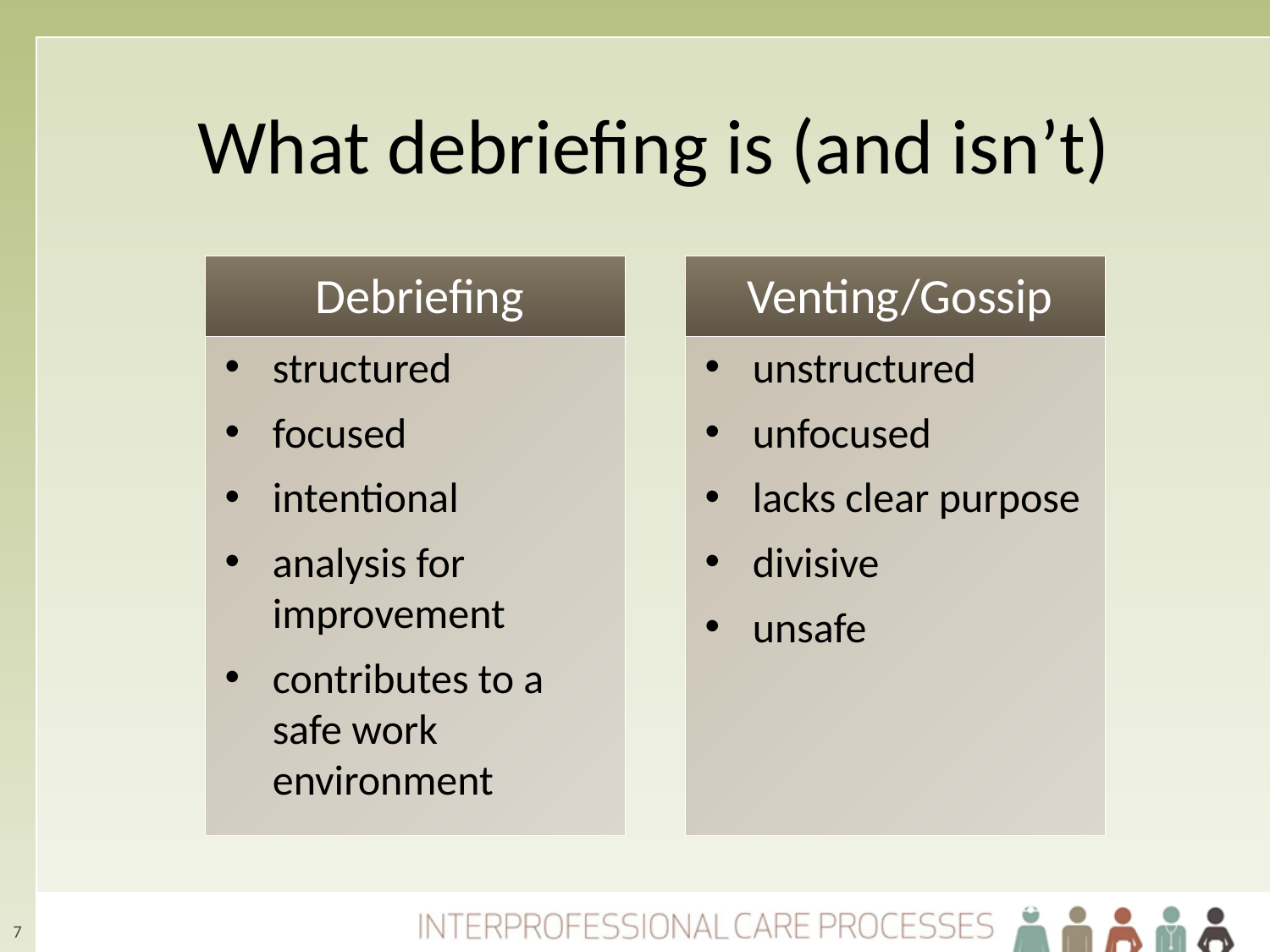

# What debriefing is (and isn’t)
Debriefing
Venting/Gossip
structured
focused
intentional
analysis for improvement
contributes to a safe work environment
unstructured
unfocused
lacks clear purpose
divisive
unsafe